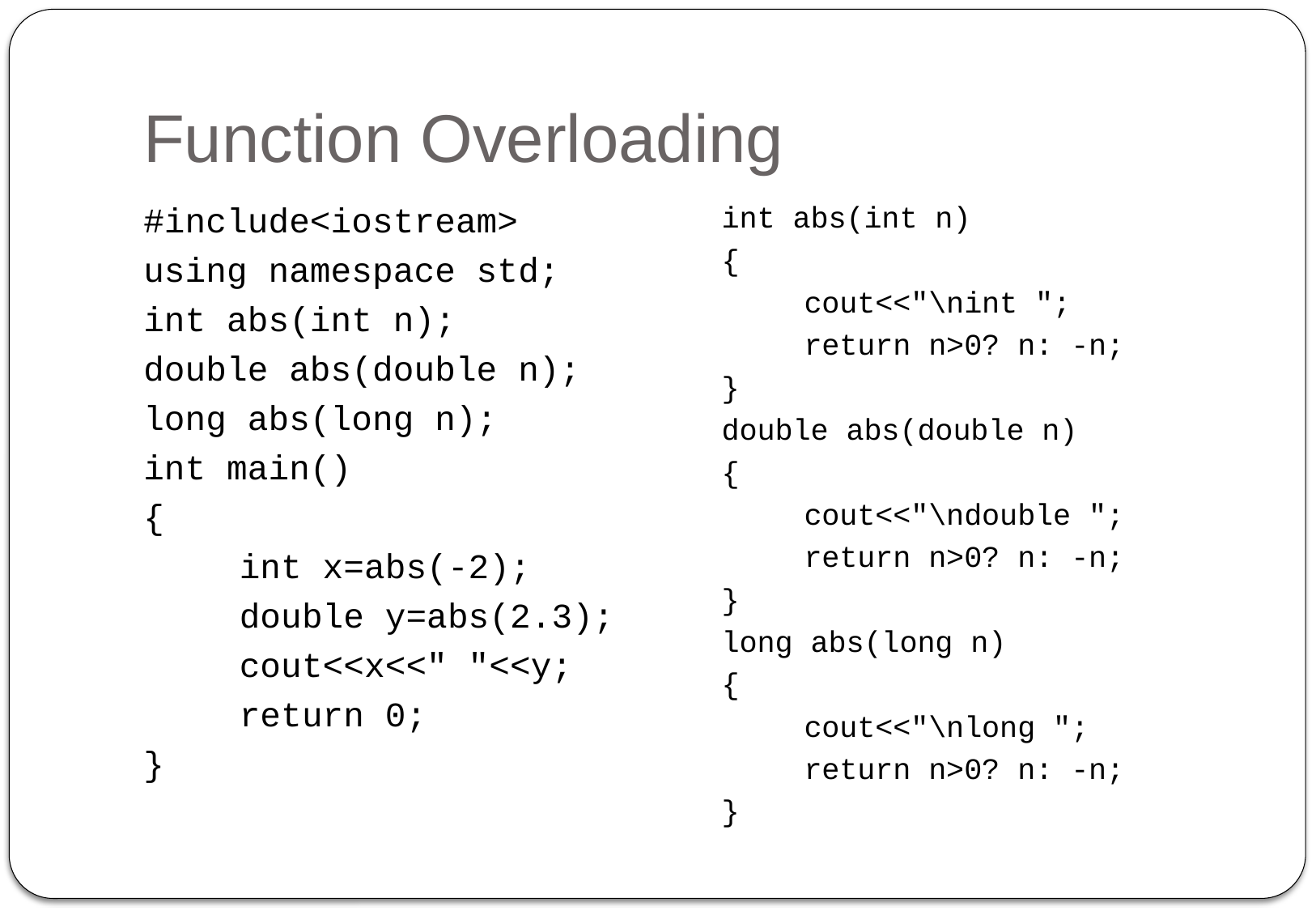

# Function Overloading
#include<iostream>
using namespace std;
int abs(int n);
double abs(double n);
long abs(long n);
int main()
{
	int x=abs(-2);
	double y=abs(2.3);
	cout<<x<<" "<<y;
	return 0;
}
int abs(int n)
{
	cout<<"\nint ";
	return n>0? n: -n;
}
double abs(double n)
{
	cout<<"\ndouble ";
	return n>0? n: -n;
}
long abs(long n)
{
	cout<<"\nlong ";
	return n>0? n: -n;
}